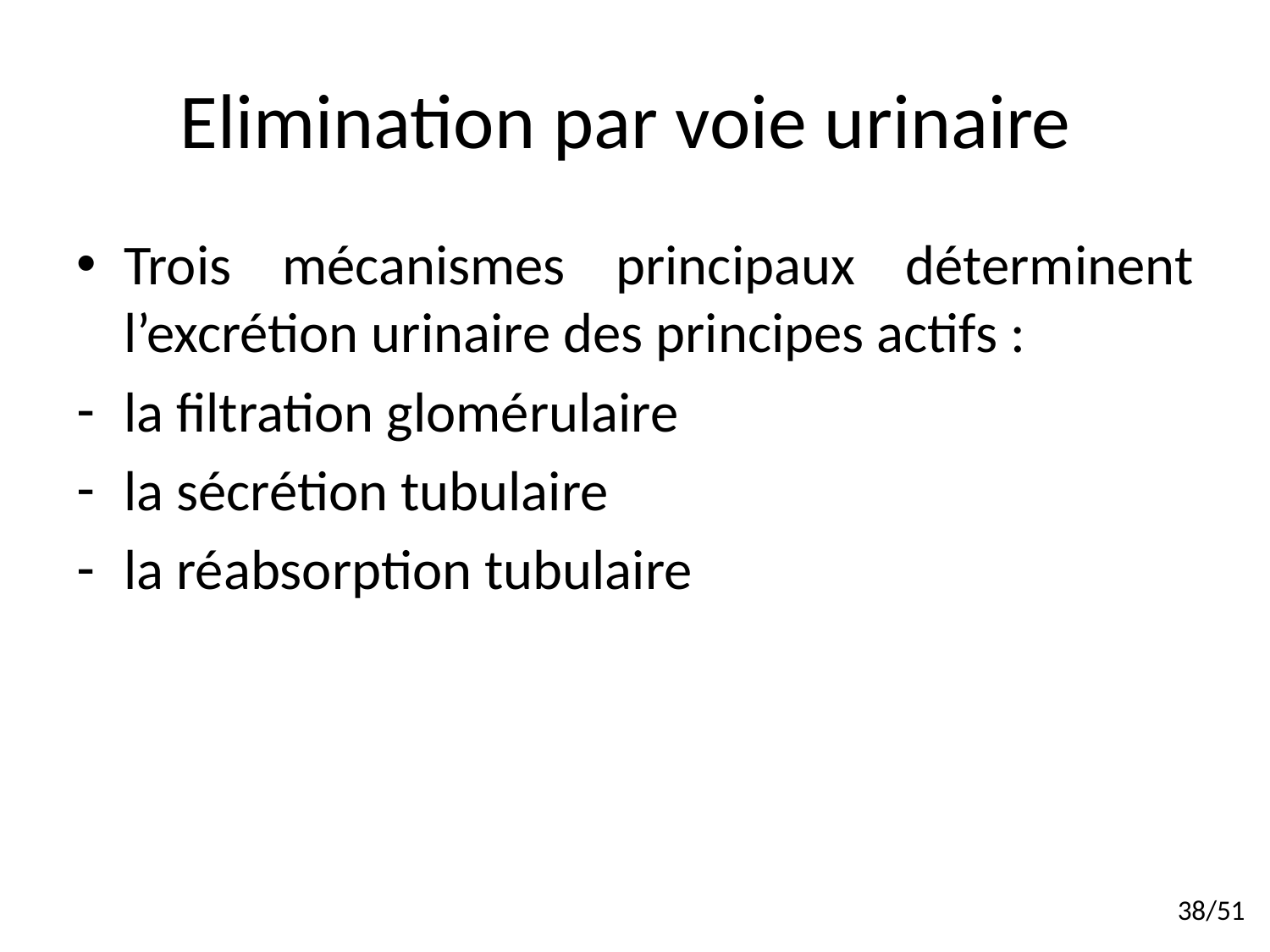

# Elimination par voie urinaire
Trois mécanismes principaux déterminent l’excrétion urinaire des principes actifs :
la filtration glomérulaire
la sécrétion tubulaire
la réabsorption tubulaire
38/51